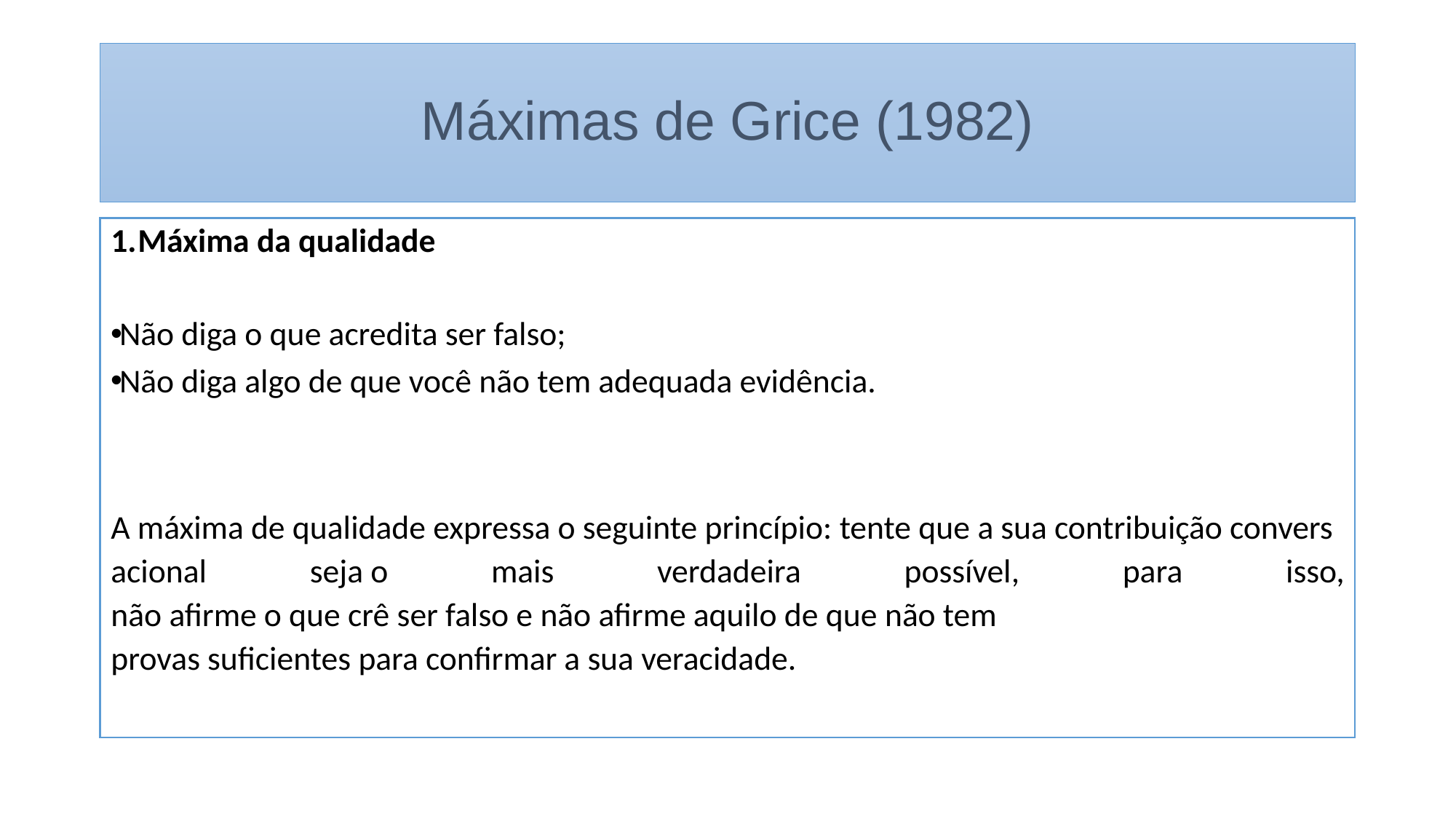

# Máximas de Grice (1982)
Máxima da qualidade

Não diga o que acredita ser falso;
Não diga algo de que você não tem adequada evidência.

	A máxima de qualidade expressa o seguinte princípio: tente que a sua contribuição conversacional seja o mais verdadeira possível, para isso, não afirme o que crê ser falso e não afirme aquilo de que não tem provas suficientes para confirmar a sua veracidade.